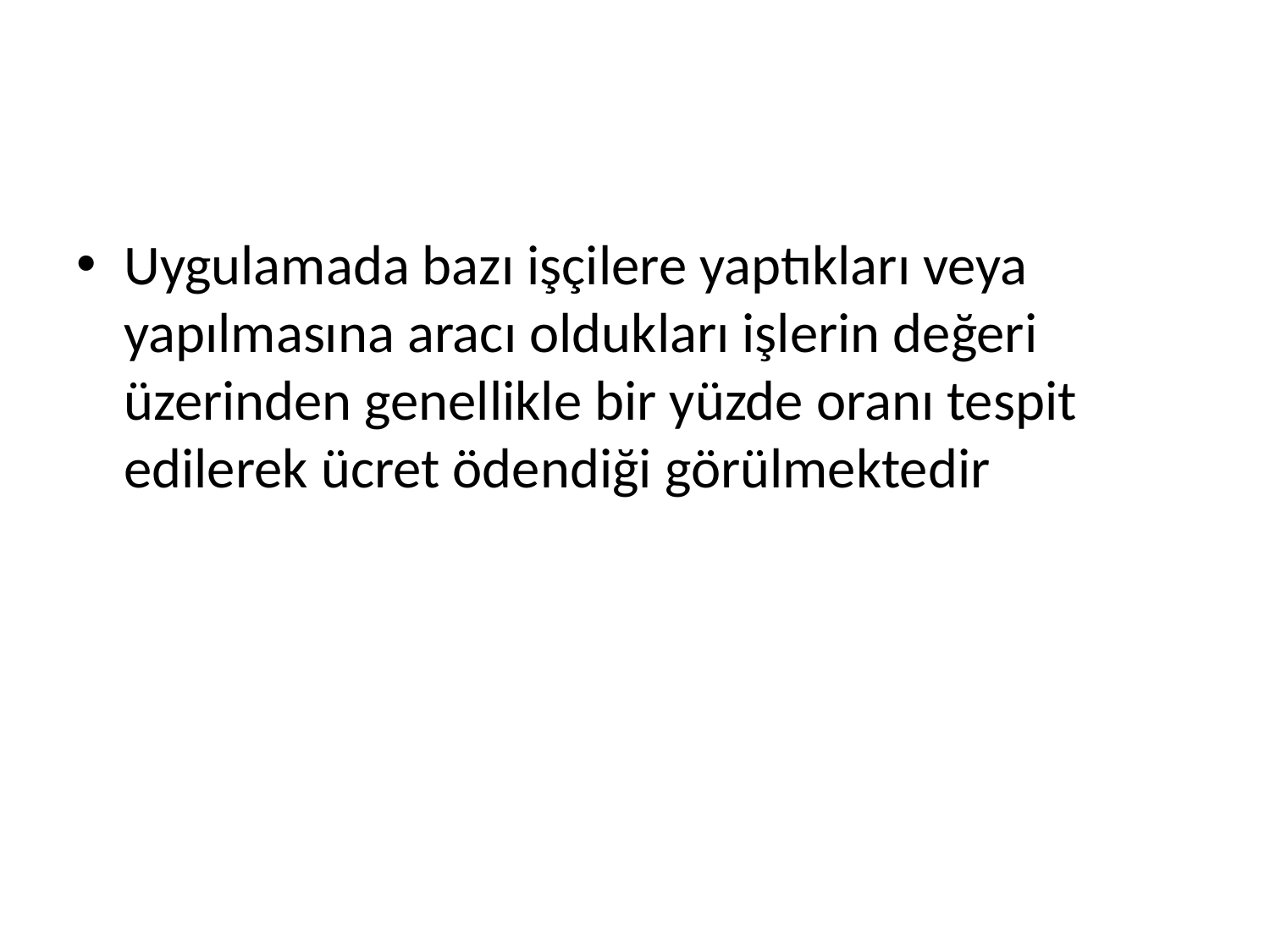

#
Uygulamada bazı işçilere yaptıkları veya yapılmasına aracı oldukları işlerin değeri üzerinden genellikle bir yüzde oranı tespit edilerek ücret ödendiği görülmektedir